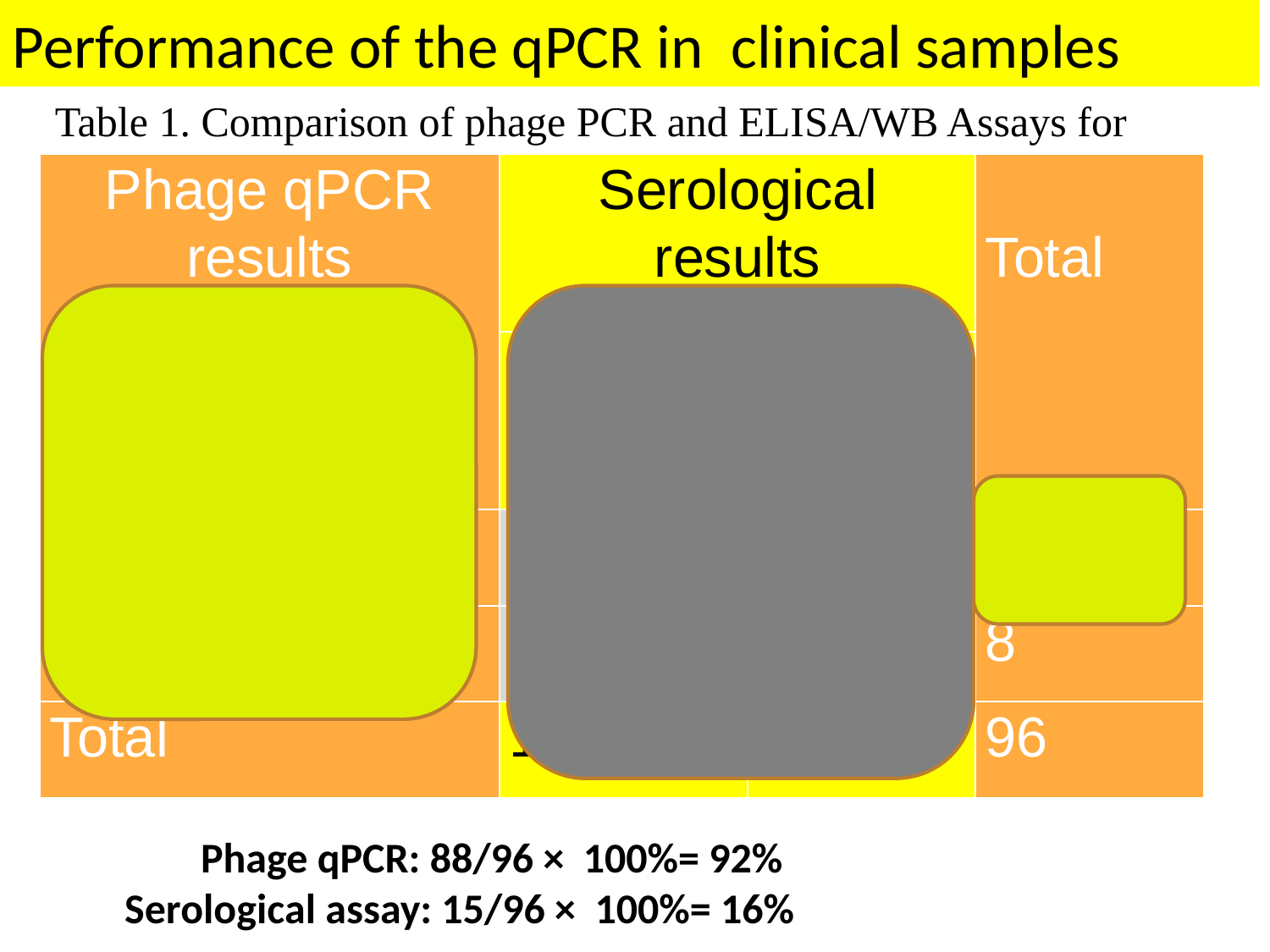

Performance of the qPCR in  clinical samples
Table 1. Comparison of phage PCR and ELISA/WB Assays for detecting Borrelia in serum collected from 96 patients who were clinically diagnosed as ‘Lyme disease’ by Dr Louis Teulieres.
| Phage qPCR results | Serological results |  | Total |
| --- | --- | --- | --- |
|  | Positive | Negative |  |
| Positive | 15 | 73 | 88 |
| Negative | 0 | 8 | 8 |
| Total | 15 | 81 | 96 |

        Phage qPCR: 88/96 ×  100%= 92%
Serological assay: 15/96 ×  100%= 16%